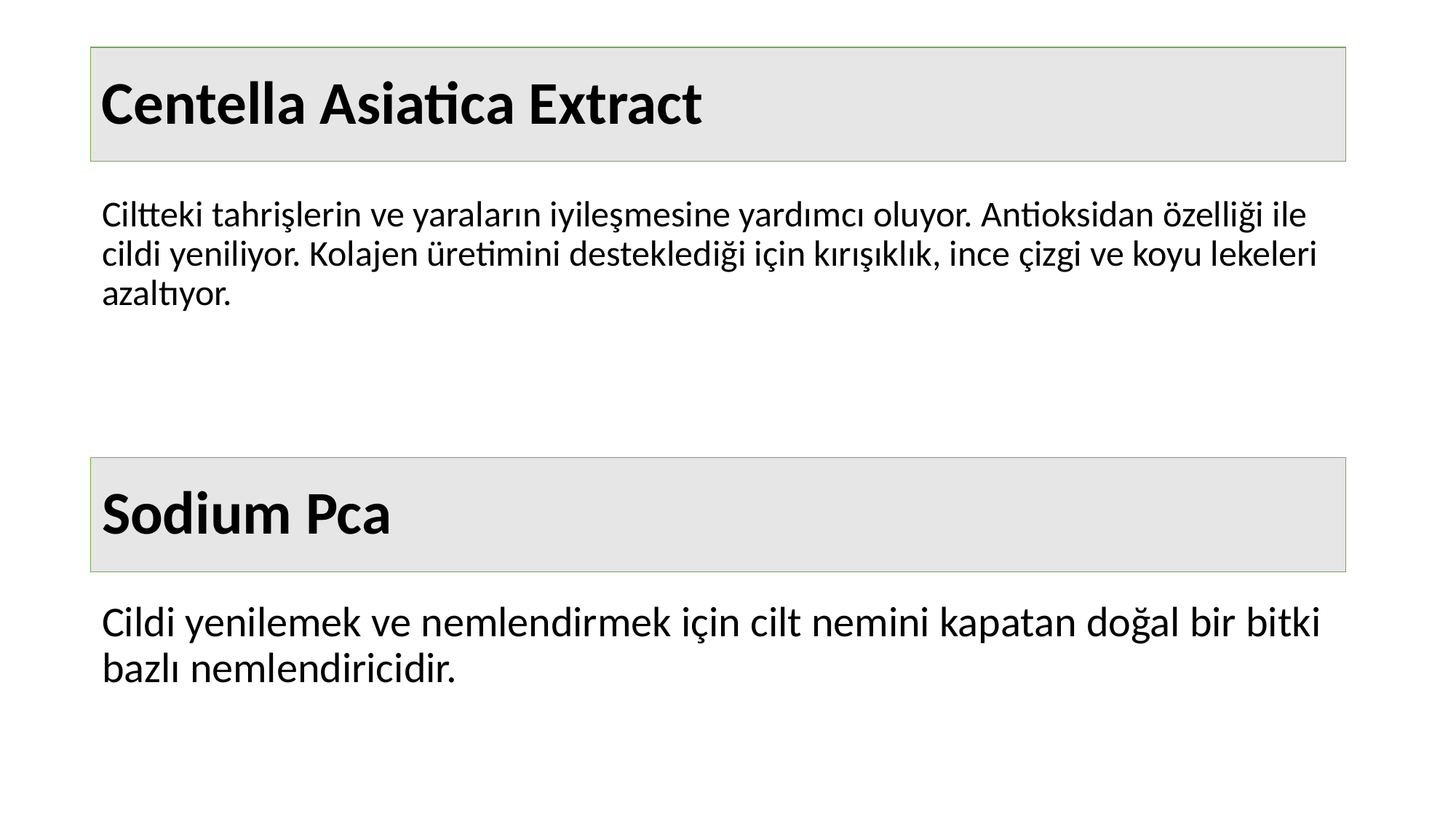

Centella Asiatica Extract
Ciltteki tahrişlerin ve yaraların iyileşmesine yardımcı oluyor. Antioksidan özelliği ile cildi yeniliyor. Kolajen üretimini desteklediği için kırışıklık, ince çizgi ve koyu lekeleri azaltıyor.
Sodium Pca
Cildi yenilemek ve nemlendirmek için cilt nemini kapatan doğal bir bitki bazlı nemlendiricidir.